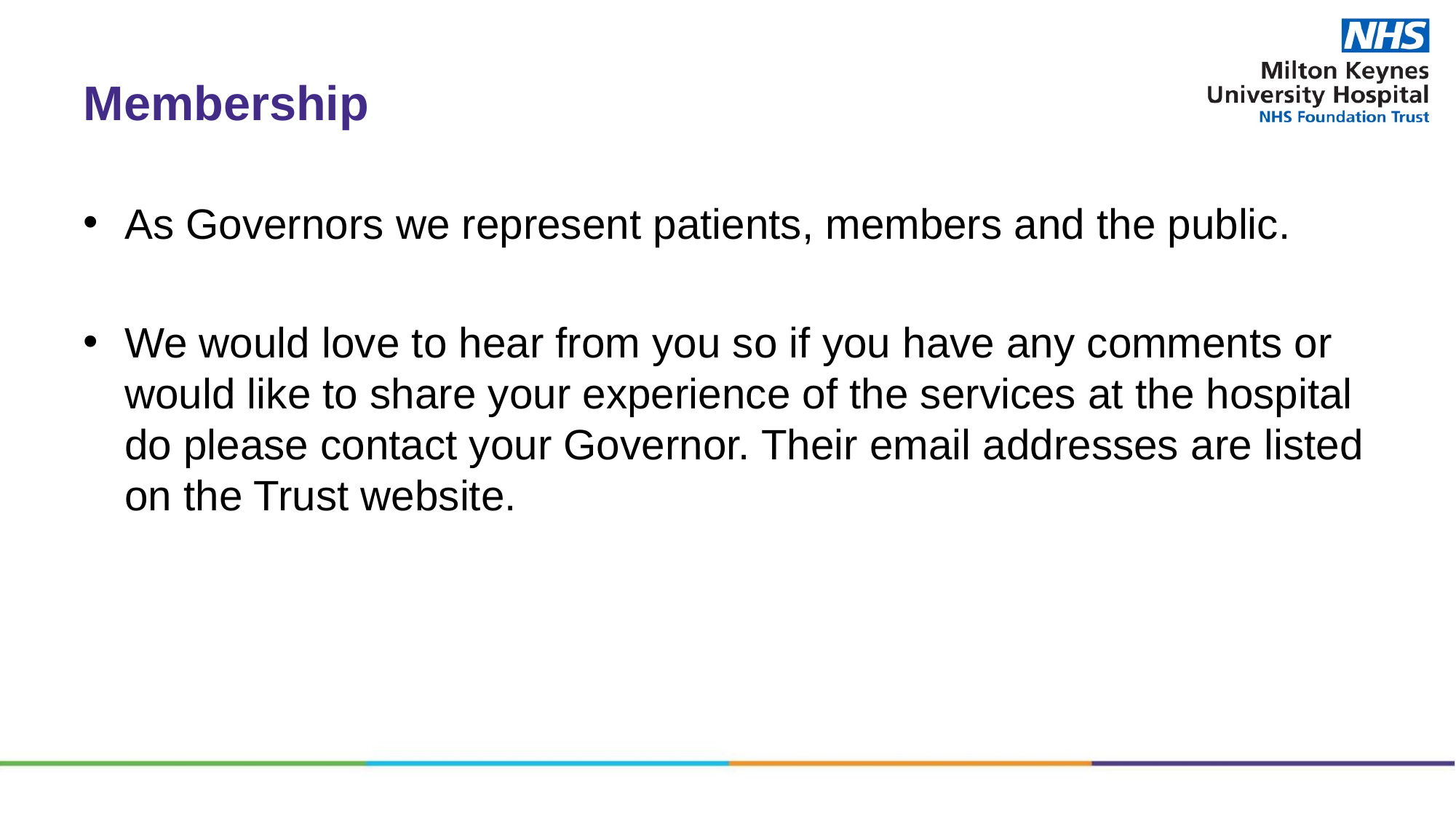

# Membership
As Governors we represent patients, members and the public.

We would love to hear from you so if you have any comments or would like to share your experience of the services at the hospital do please contact your Governor. Their email addresses are listed on the Trust website.